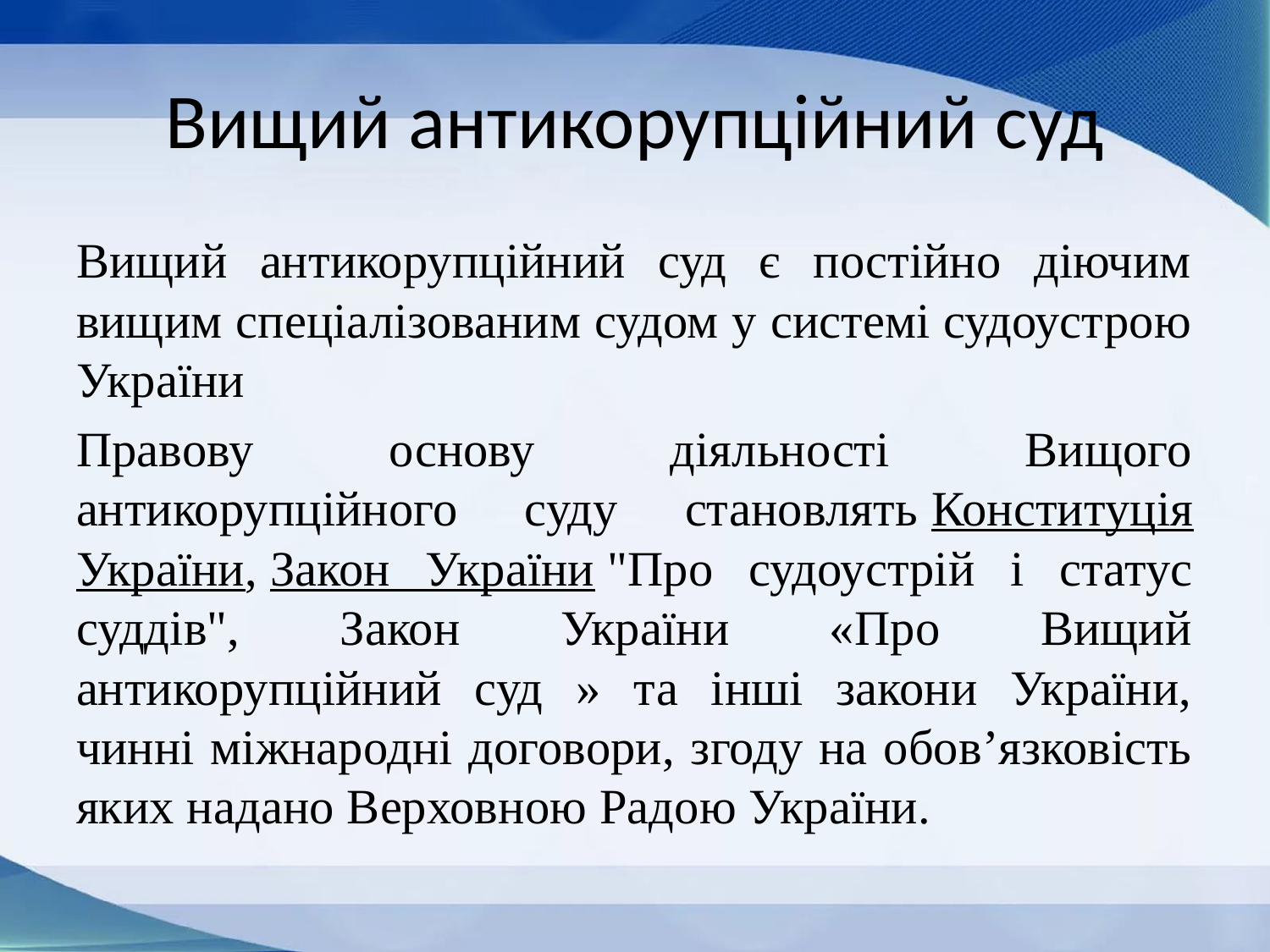

# Вищий антикорупційний суд
Вищий антикорупційний суд є постійно діючим вищим спеціалізованим судом у системі судоустрою України
Правову основу діяльності Вищого антикорупційного суду становлять Конституція України, Закон України "Про судоустрій і статус суддів", Закон України «Про Вищий антикорупційний суд » та інші закони України, чинні міжнародні договори, згоду на обов’язковість яких надано Верховною Радою України.